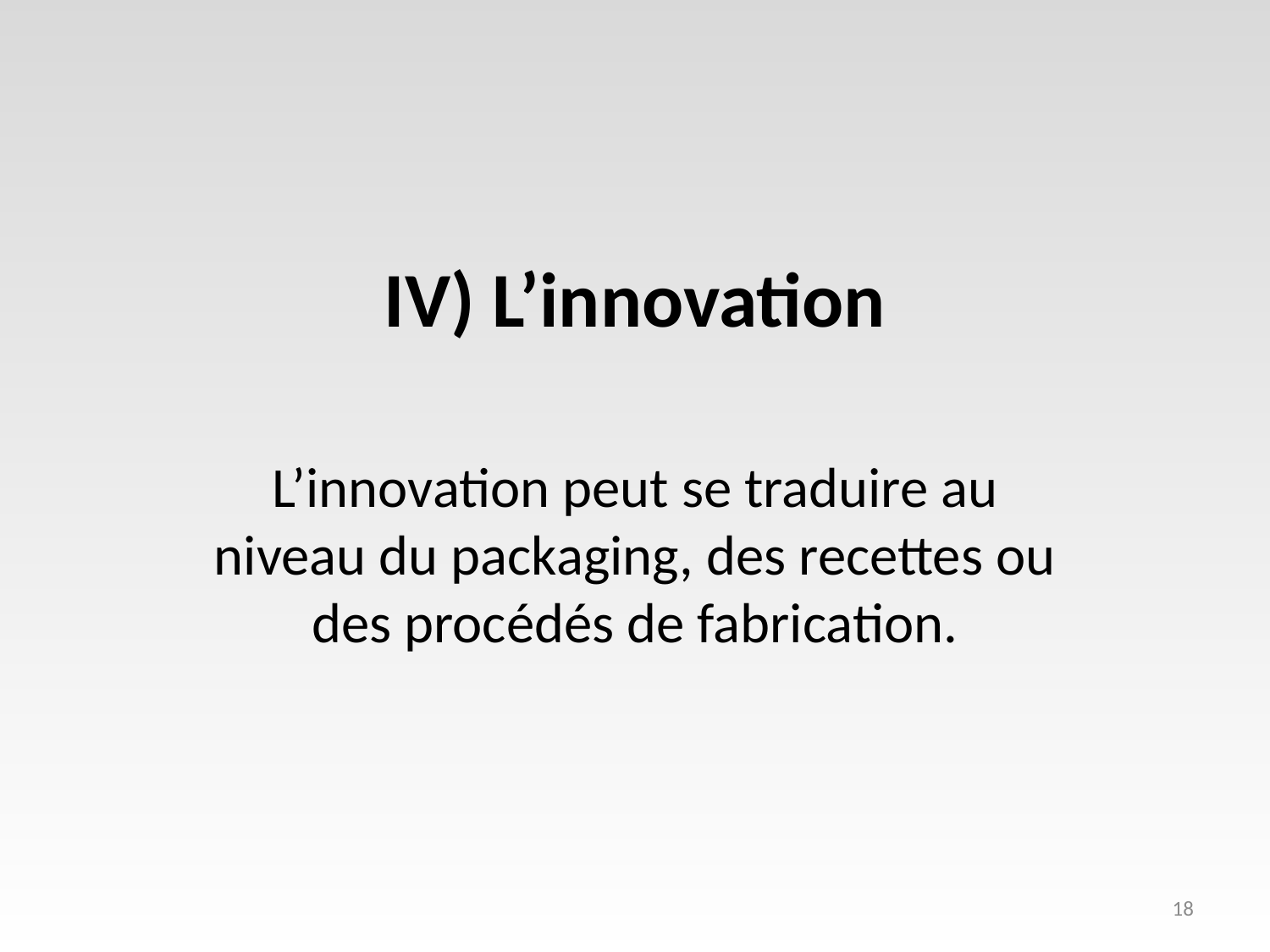

# IV) L’innovation
L’innovation peut se traduire au niveau du packaging, des recettes ou des procédés de fabrication.
18